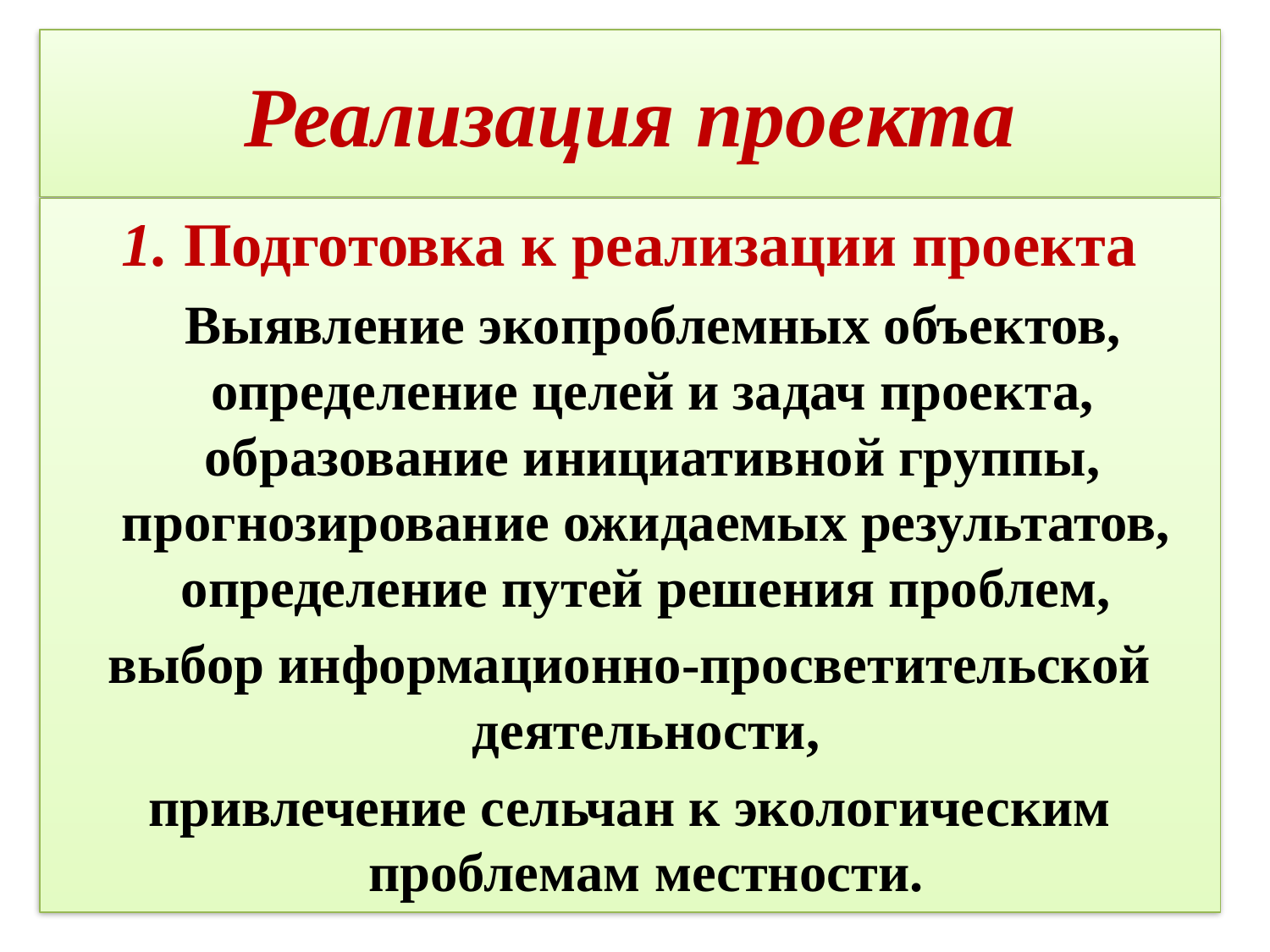

# Реализация проекта
1. Подготовка к реализации проекта
		Выявление экопроблемных объектов, определение целей и задач проекта, образование инициативной группы, прогнозирование ожидаемых результатов,  определение путей решения проблем,
выбор информационно-просветительской деятельности,
привлечение сельчан к экологическим проблемам местности.